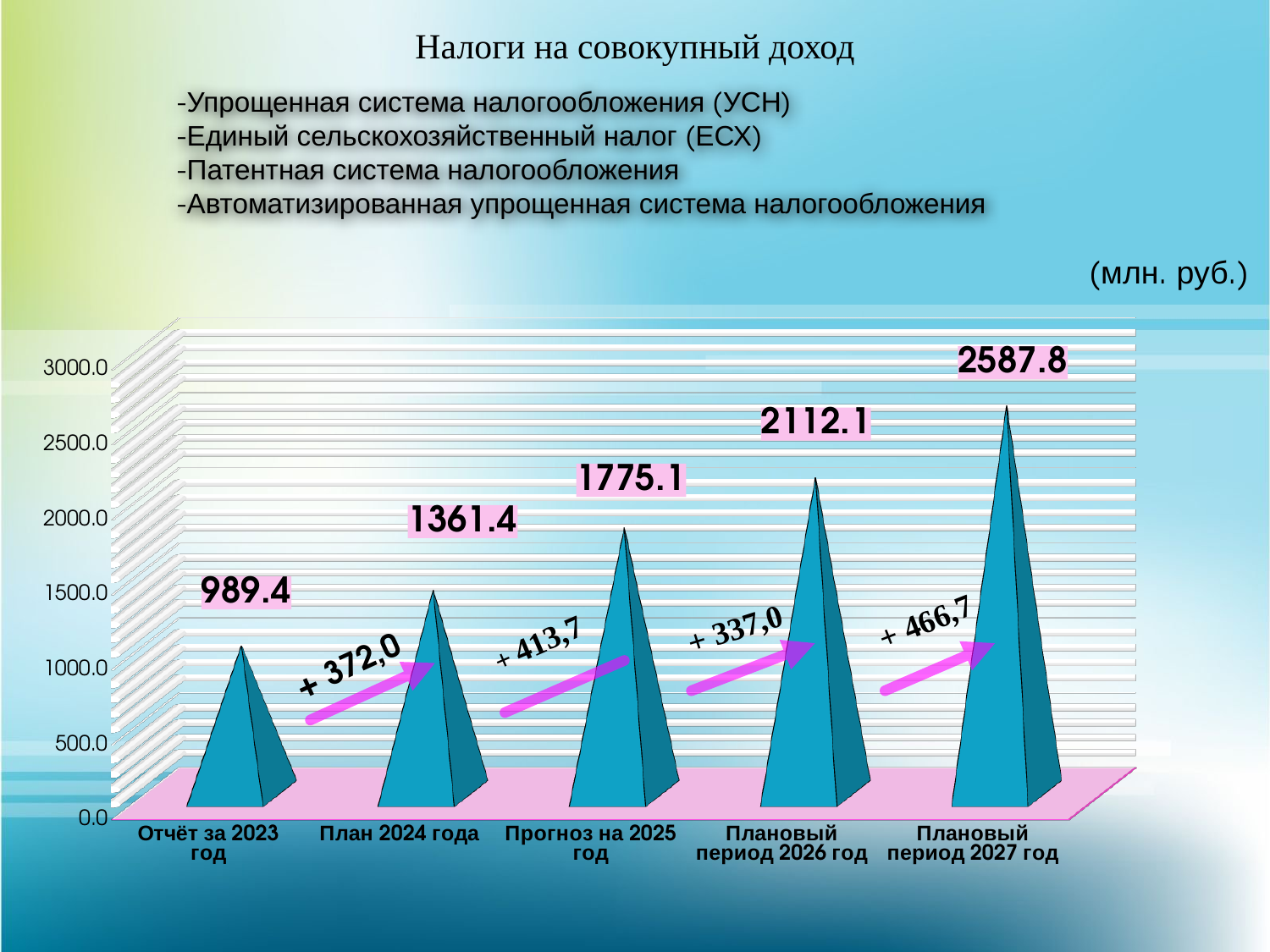

# Налоги на совокупный доход
-Упрощенная система налогообложения (УСН)
-Единый сельскохозяйственный налог (ЕСХ)
-Патентная система налогообложения
-Автоматизированная упрощенная система налогообложения

(млн. руб.)

[unsupported chart]

+ 372,0